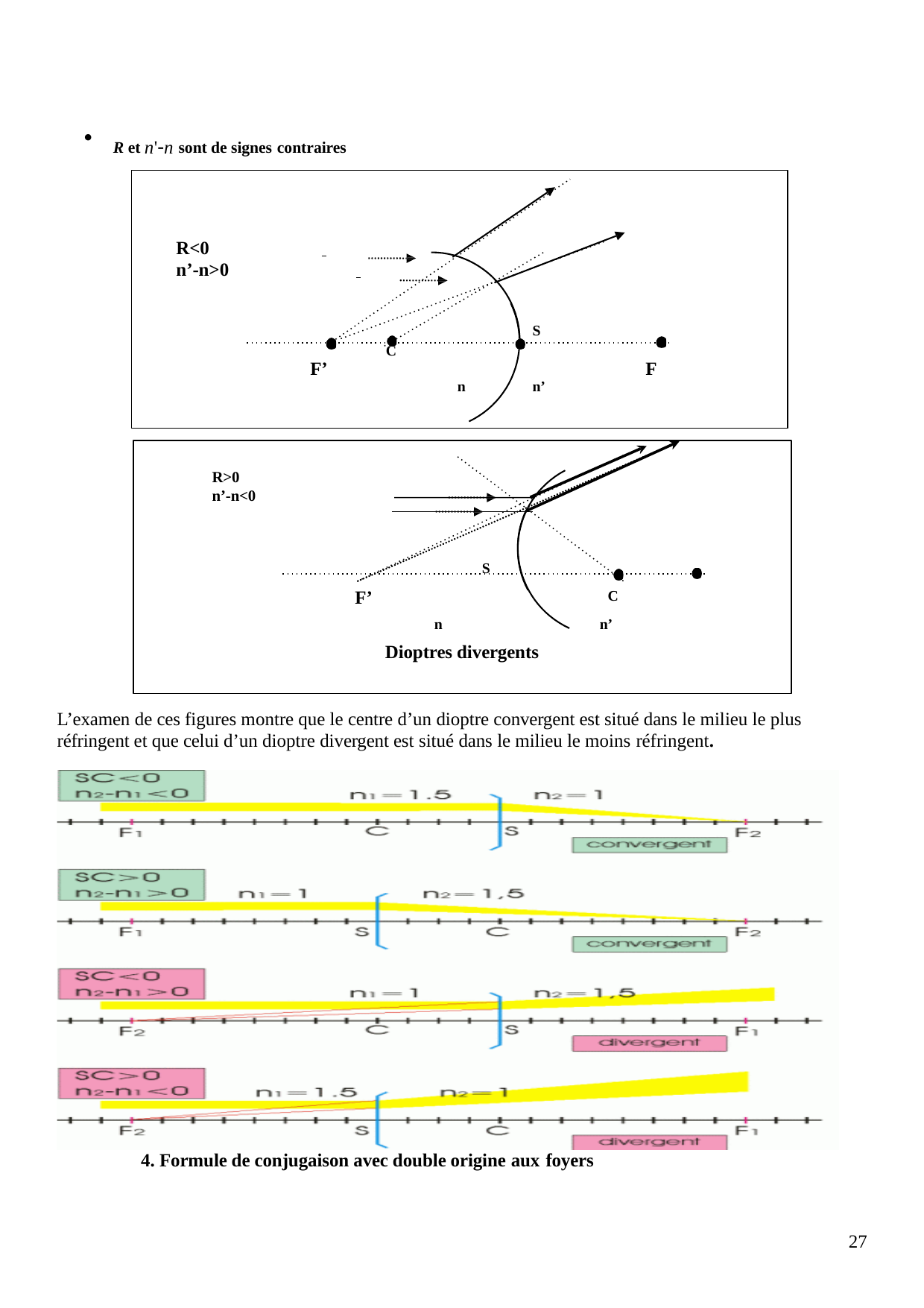

•
R et n'−n sont de signes contraires

R<0
n’-n>0

S

C

F’
F
n	n’

R>0
n’-n<0

S

F’
C
n	n’
Dioptres divergents

L’examen de ces figures montre que le centre d’un dioptre convergent est situé dans le milieu le plus  réfringent et que celui d’un dioptre divergent est situé dans le milieu le moins réfringent.

4. Formule de conjugaison avec double origine aux foyers
27